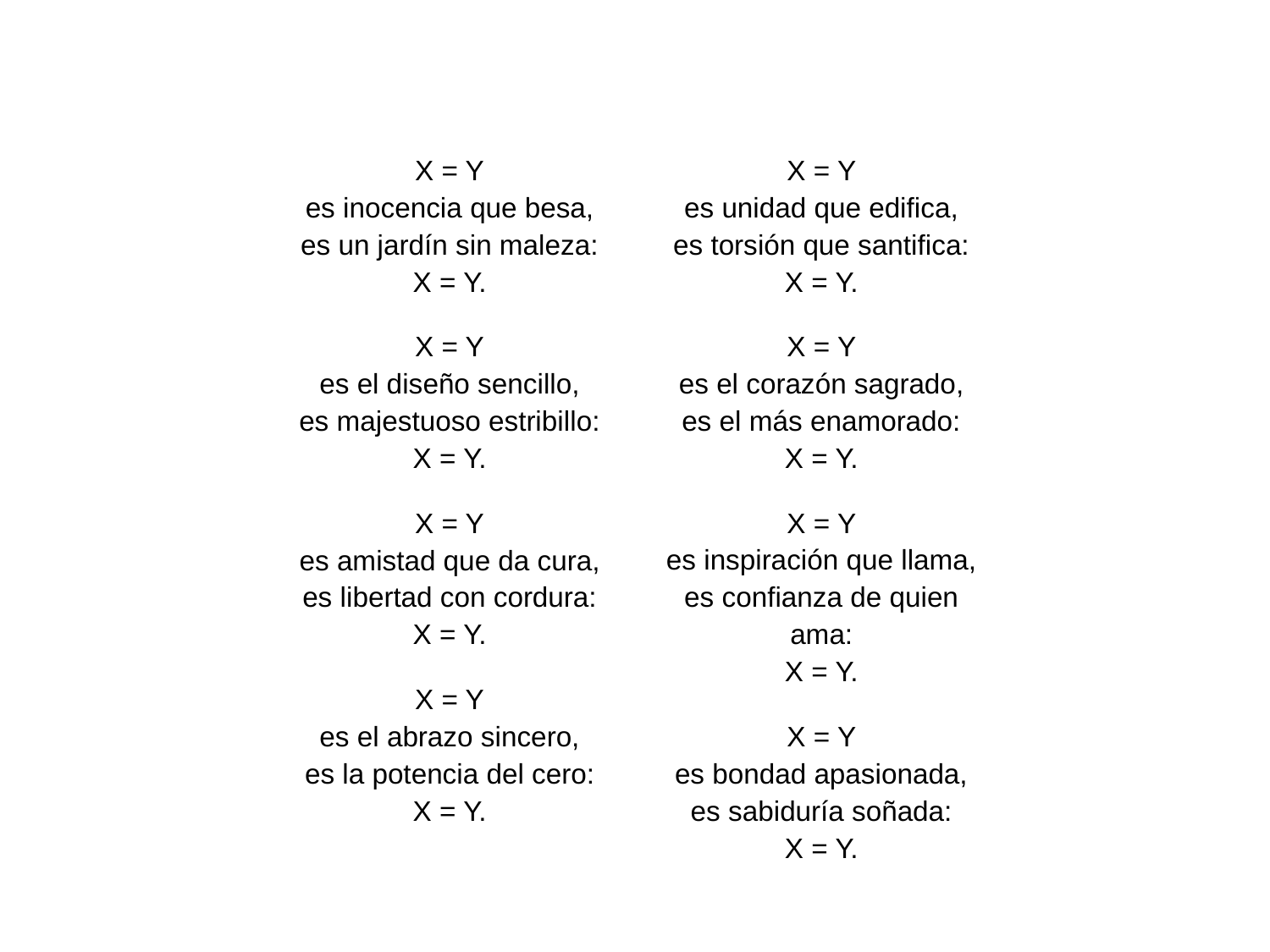

X = Y
es inocencia que besa,
es un jardín sin maleza:
X = Y.

X = Y
es el diseño sencillo,
es majestuoso estribillo:
X = Y.

X = Y
es amistad que da cura,
es libertad con cordura:
X = Y.

X = Y
es el abrazo sincero,
es la potencia del cero:
X = Y.
X = Y
es unidad que ediﬁca,
es torsión que santiﬁca:
X = Y.

X = Y
es el corazón sagrado,
es el más enamorado:
X = Y.

X = Y
es inspiración que llama,
es conﬁanza de quien ama:
X = Y.

X = Y
es bondad apasionada,
es sabiduría soñada:
X = Y.